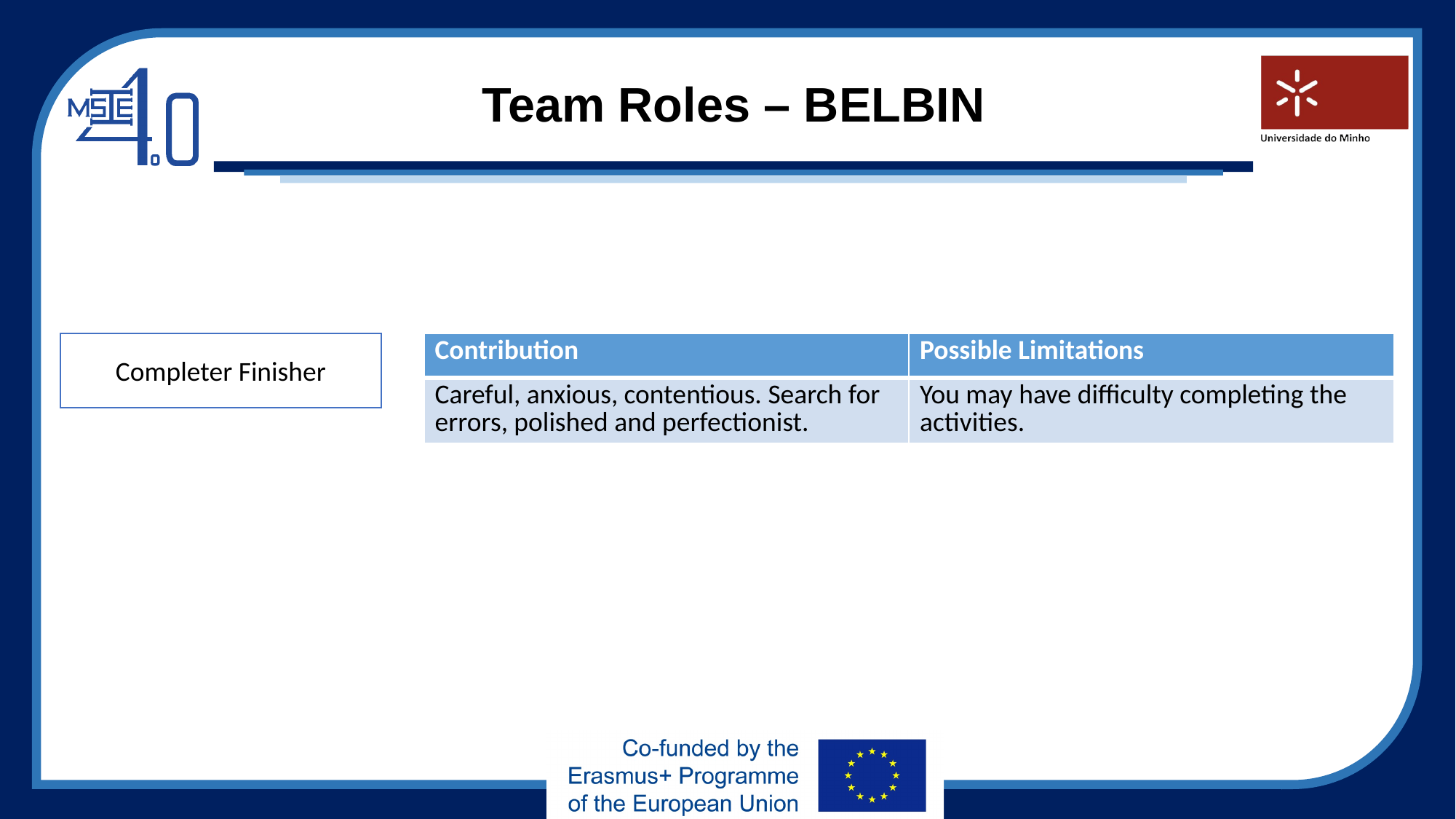

# Team Roles – BELBIN
Completer Finisher
| Contribution | Possible Limitations |
| --- | --- |
| Careful, anxious, contentious. Search for errors, polished and perfectionist. | You may have difficulty completing the activities. |